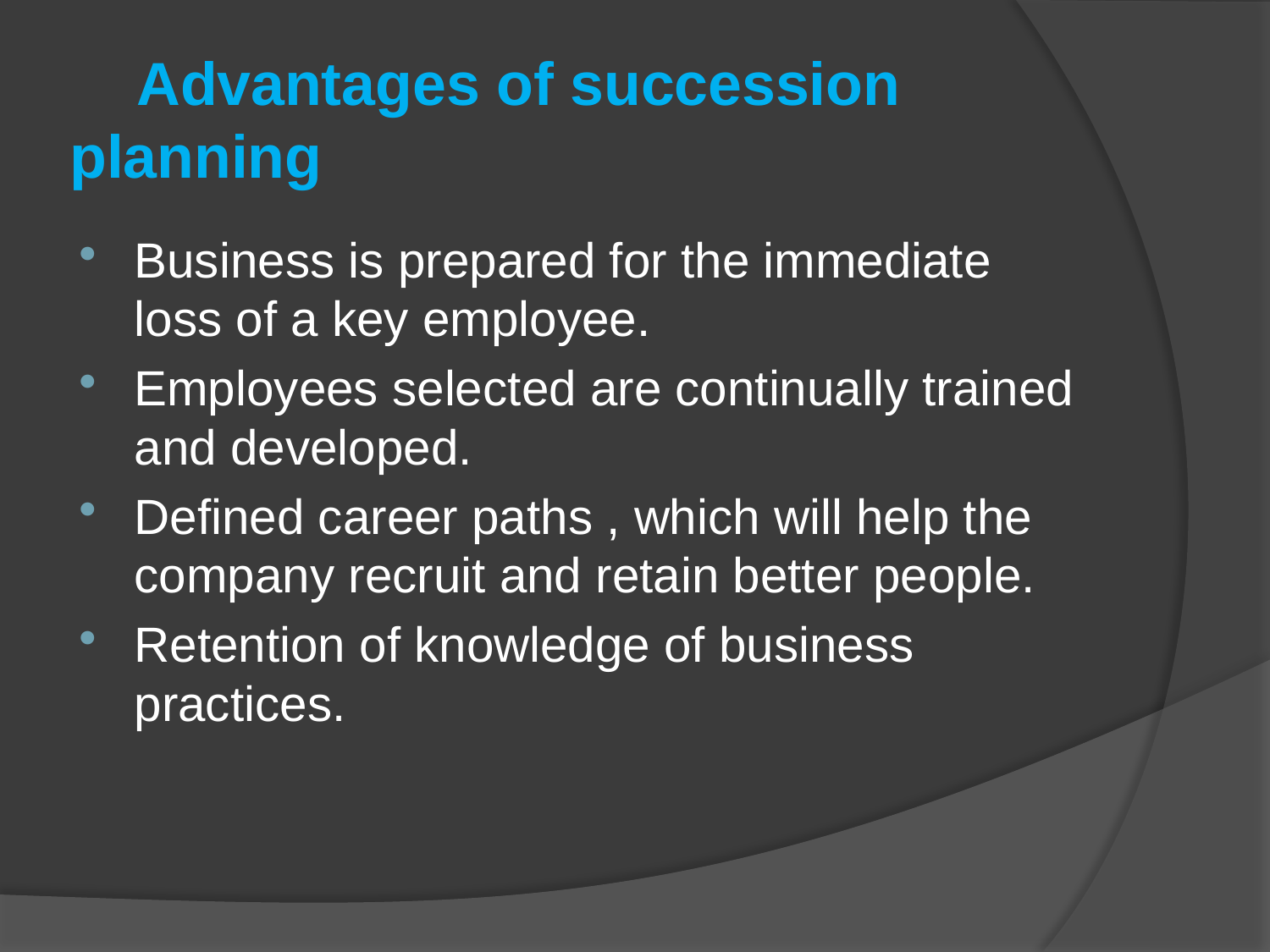

# Advantages of succession planning
Business is prepared for the immediate loss of a key employee.
Employees selected are continually trained and developed.
Defined career paths , which will help the company recruit and retain better people.
Retention of knowledge of business practices.